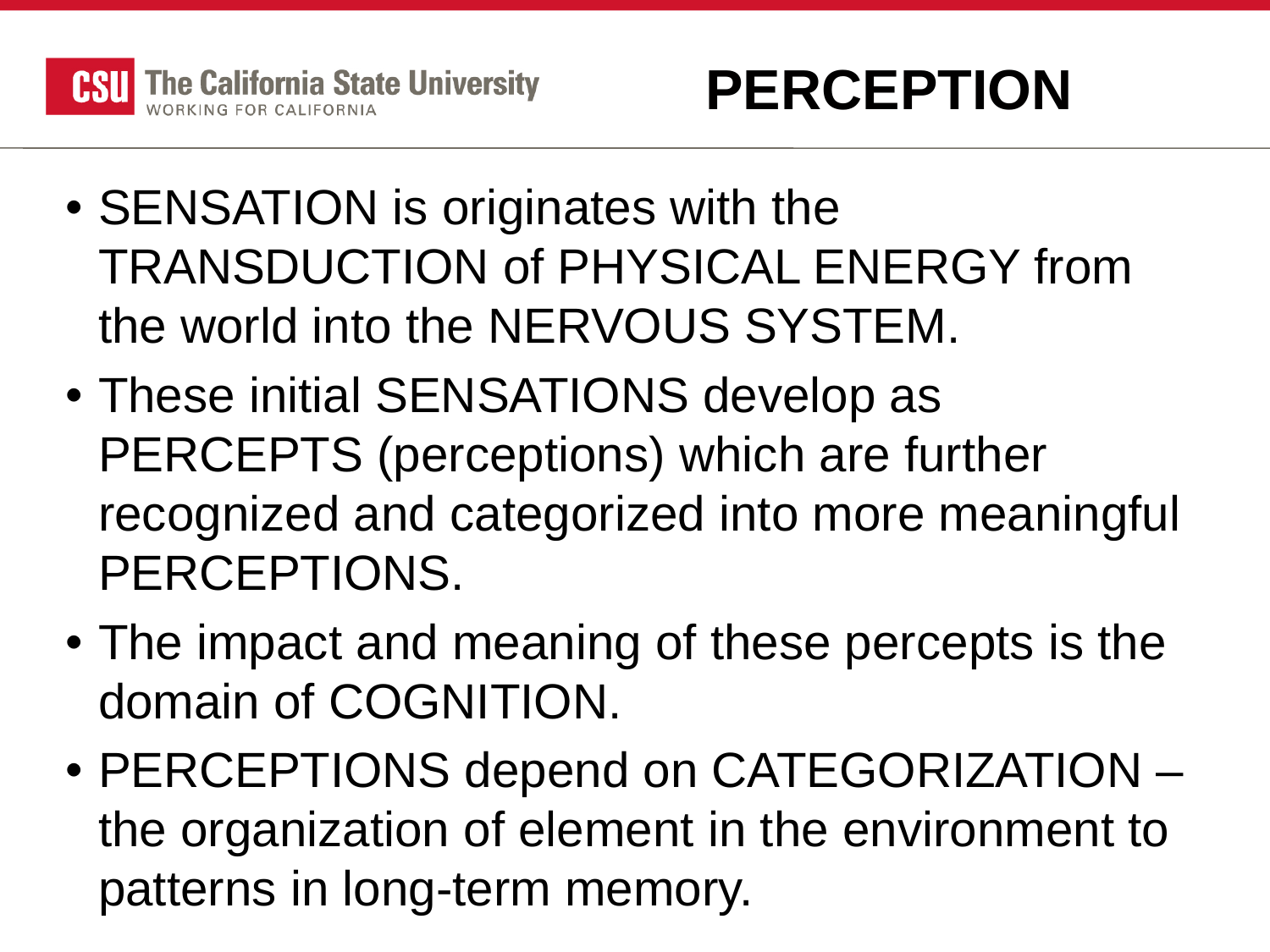

# PERCEPTION
SENSATION is originates with the TRANSDUCTION of PHYSICAL ENERGY from the world into the NERVOUS SYSTEM.
These initial SENSATIONS develop as PERCEPTS (perceptions) which are further recognized and categorized into more meaningful PERCEPTIONS.
The impact and meaning of these percepts is the domain of COGNITION.
PERCEPTIONS depend on CATEGORIZATION – the organization of element in the environment to patterns in long-term memory.